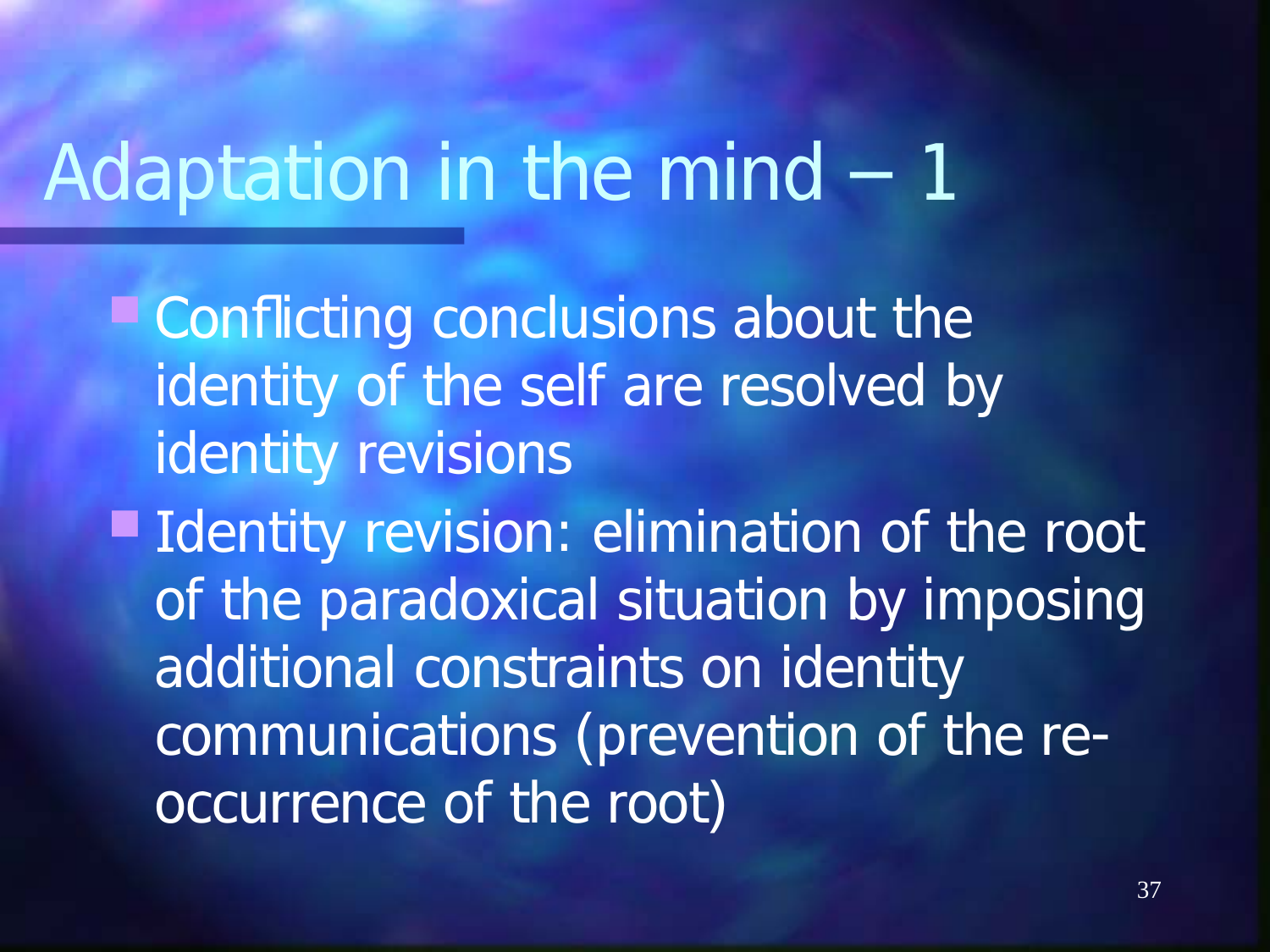

# Adaptation in the mind – 1
Conflicting conclusions about the identity of the self are resolved by identity revisions
Identity revision: elimination of the root of the paradoxical situation by imposing additional constraints on identity communications (prevention of the re-occurrence of the root)
37